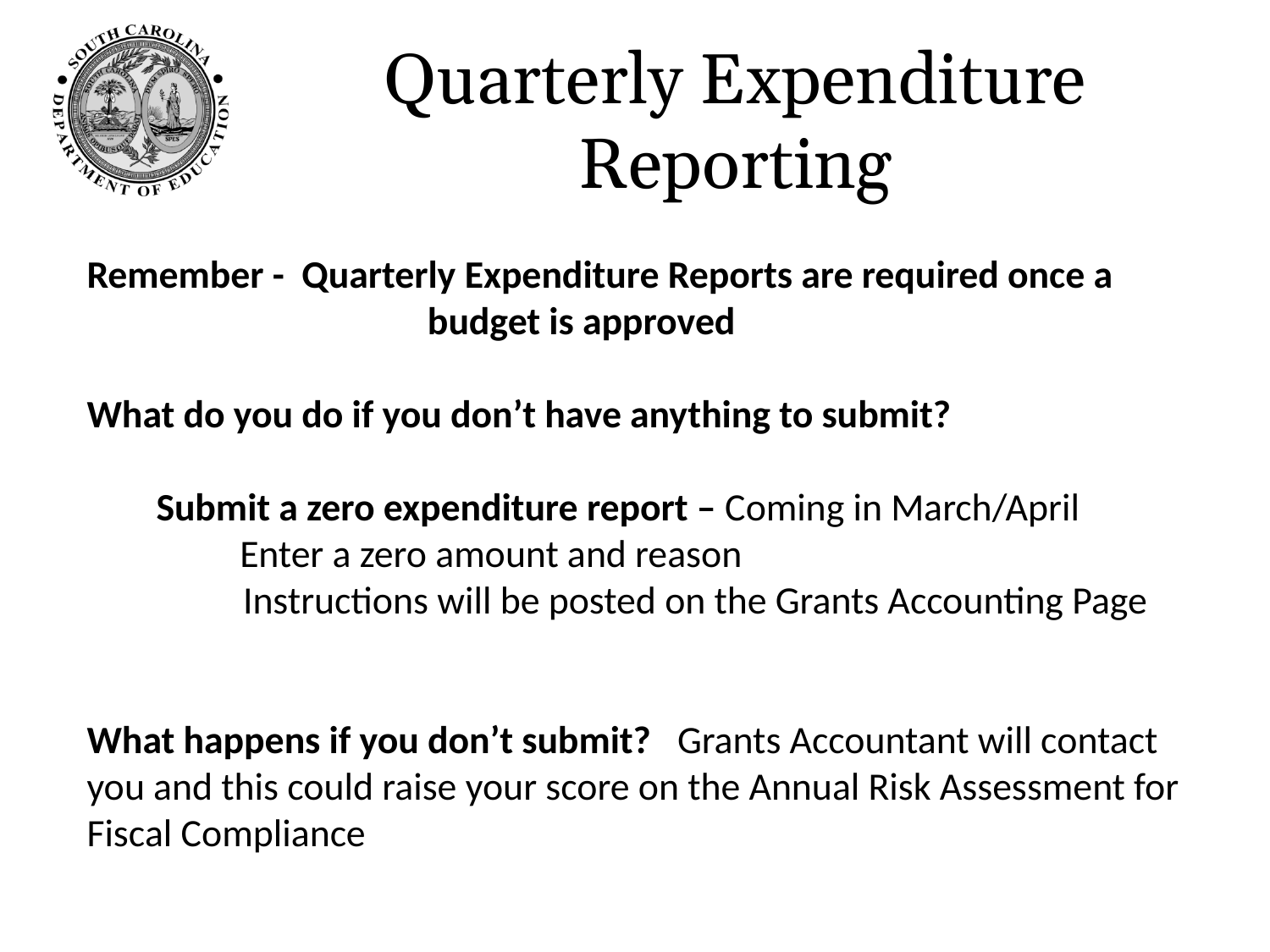

# Quarterly Expenditure Reporting
Remember -  Quarterly Expenditure Reports are required once a  		          budget is approved

What do you do if you don’t have anything to submit?

        Submit a zero expenditure report – Coming in March/April
	   Enter a zero amount and reason
                  Instructions will be posted on the Grants Accounting Page

What happens if you don’t submit?   Grants Accountant will contact you and this could raise your score on the Annual Risk Assessment for Fiscal Compliance